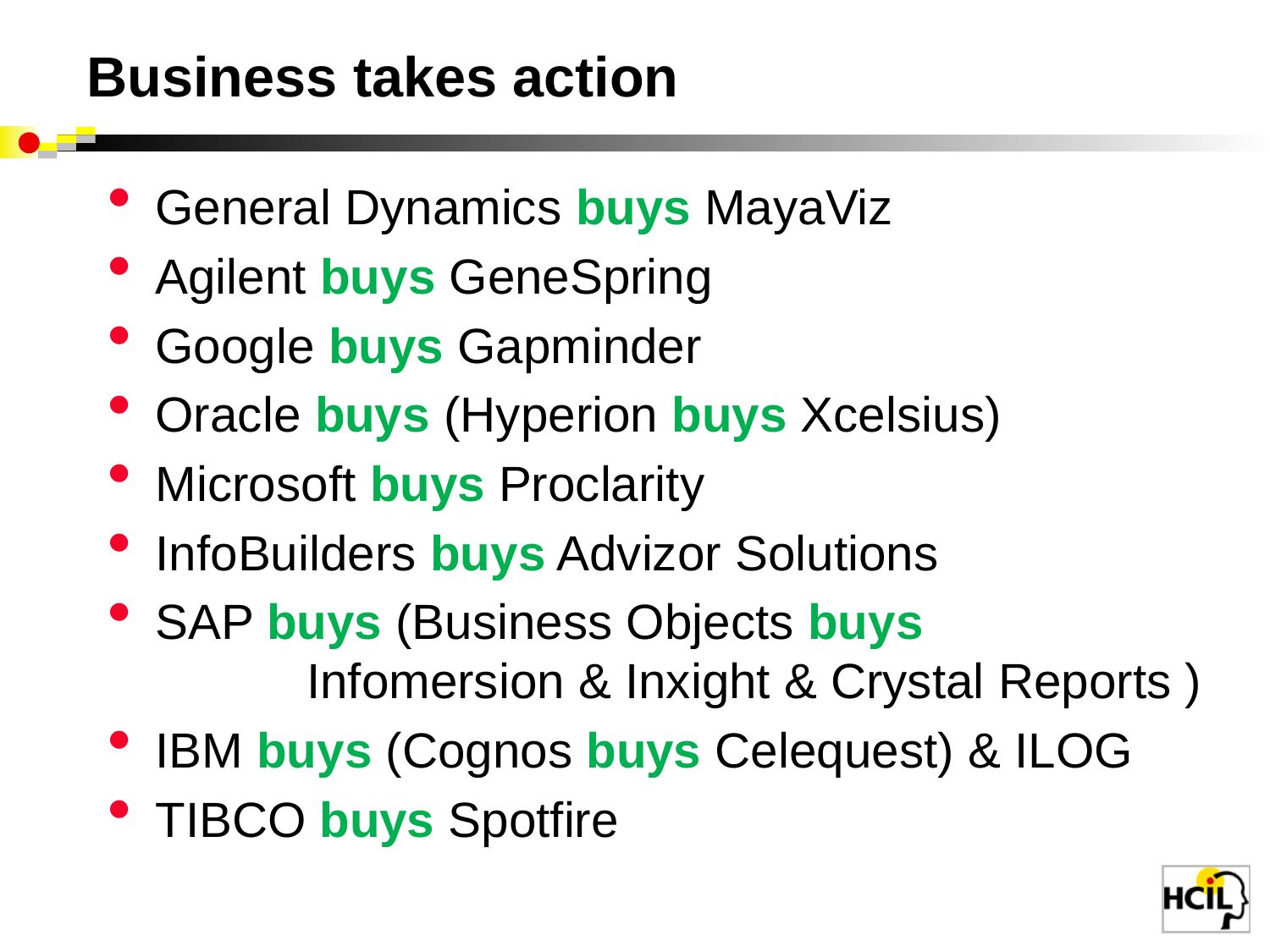

# Business takes action
General Dynamics buys MayaViz
Agilent buys GeneSpring
Google buys Gapminder
Oracle buys (Hyperion buys Xcelsius)
Microsoft buys Proclarity
InfoBuilders buys Advizor Solutions
SAP buys (Business Objects buys
           Infomersion & Inxight & Crystal Reports )
IBM buys (Cognos buys Celequest) & ILOG
TIBCO buys Spotfire